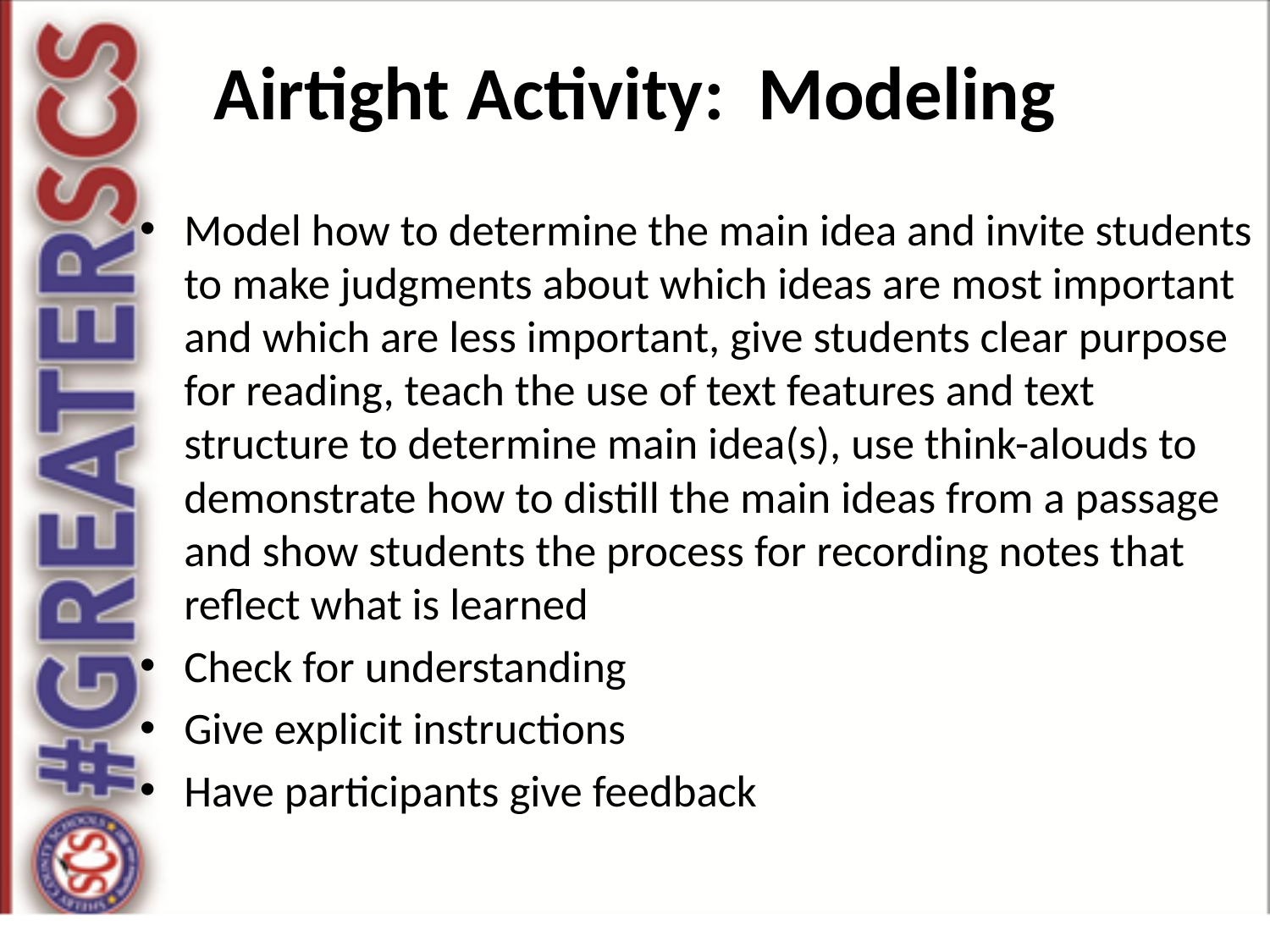

# Airtight Activity:  Modeling
Model how to determine the main idea and invite students to make judgments about which ideas are most important and which are less important, give students clear purpose for reading, teach the use of text features and text structure to determine main idea(s), use think-alouds to demonstrate how to distill the main ideas from a passage and show students the process for recording notes that reflect what is learned
Check for understanding
Give explicit instructions
Have participants give feedback